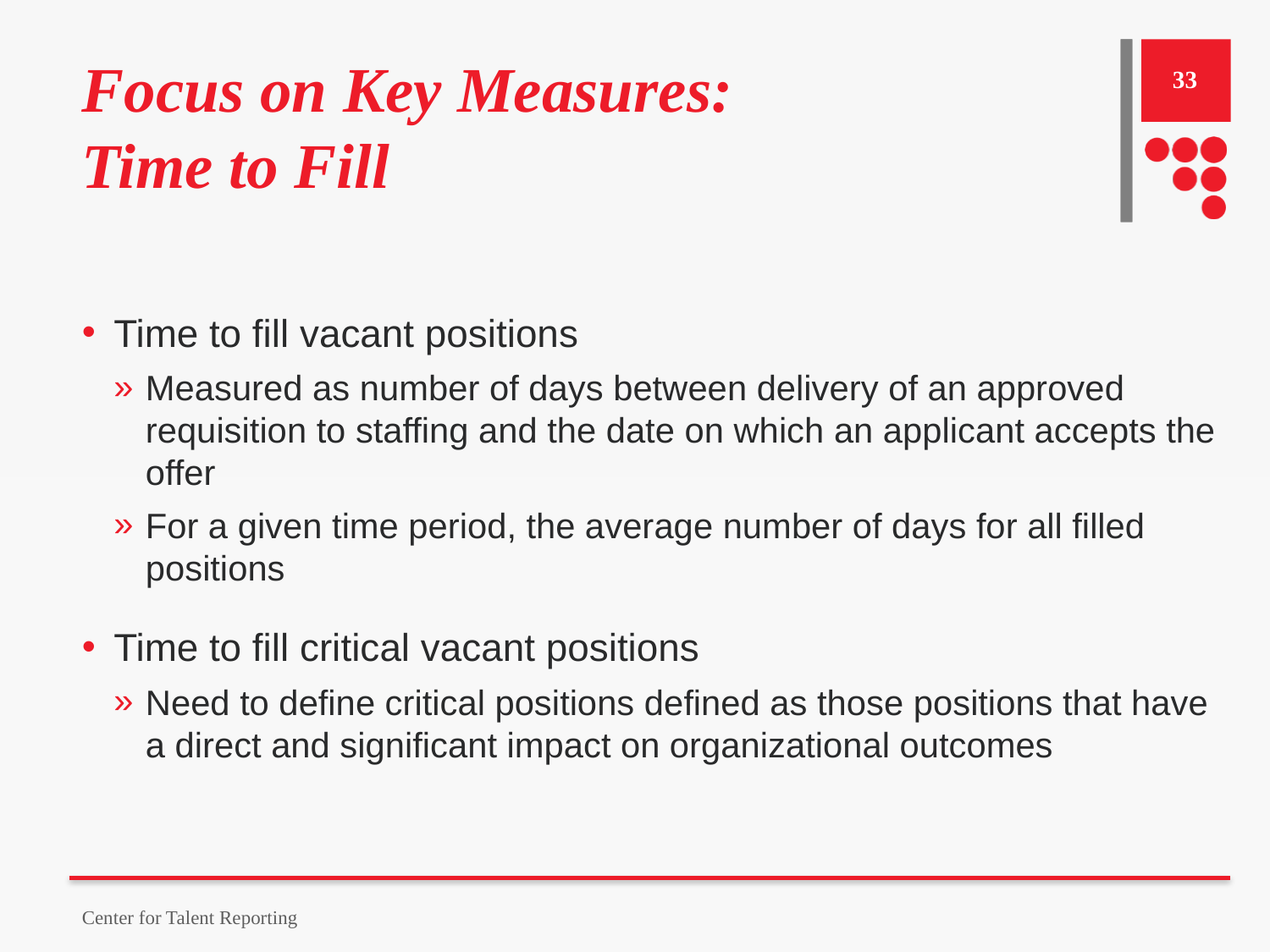

# Focus on Key Measures: Time to Fill
33
Time to fill vacant positions
Measured as number of days between delivery of an approved requisition to staffing and the date on which an applicant accepts the offer
For a given time period, the average number of days for all filled positions
Time to fill critical vacant positions
Need to define critical positions defined as those positions that have a direct and significant impact on organizational outcomes

Center for Talent Reporting